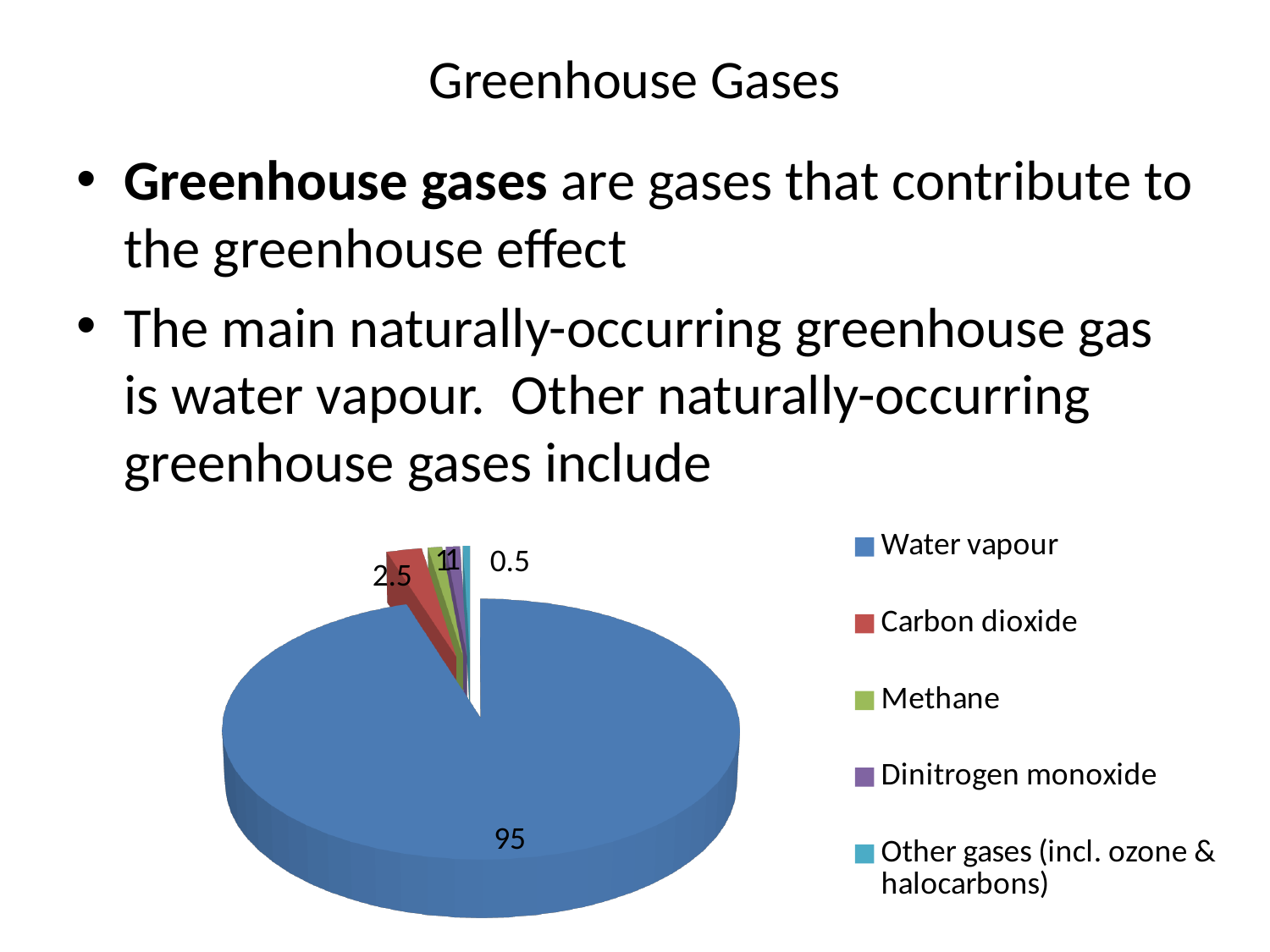

# Greenhouse Gases
Greenhouse gases are gases that contribute to the greenhouse effect
The main naturally-occurring greenhouse gas is water vapour.  Other naturally-occurring greenhouse gases include

[unsupported chart]